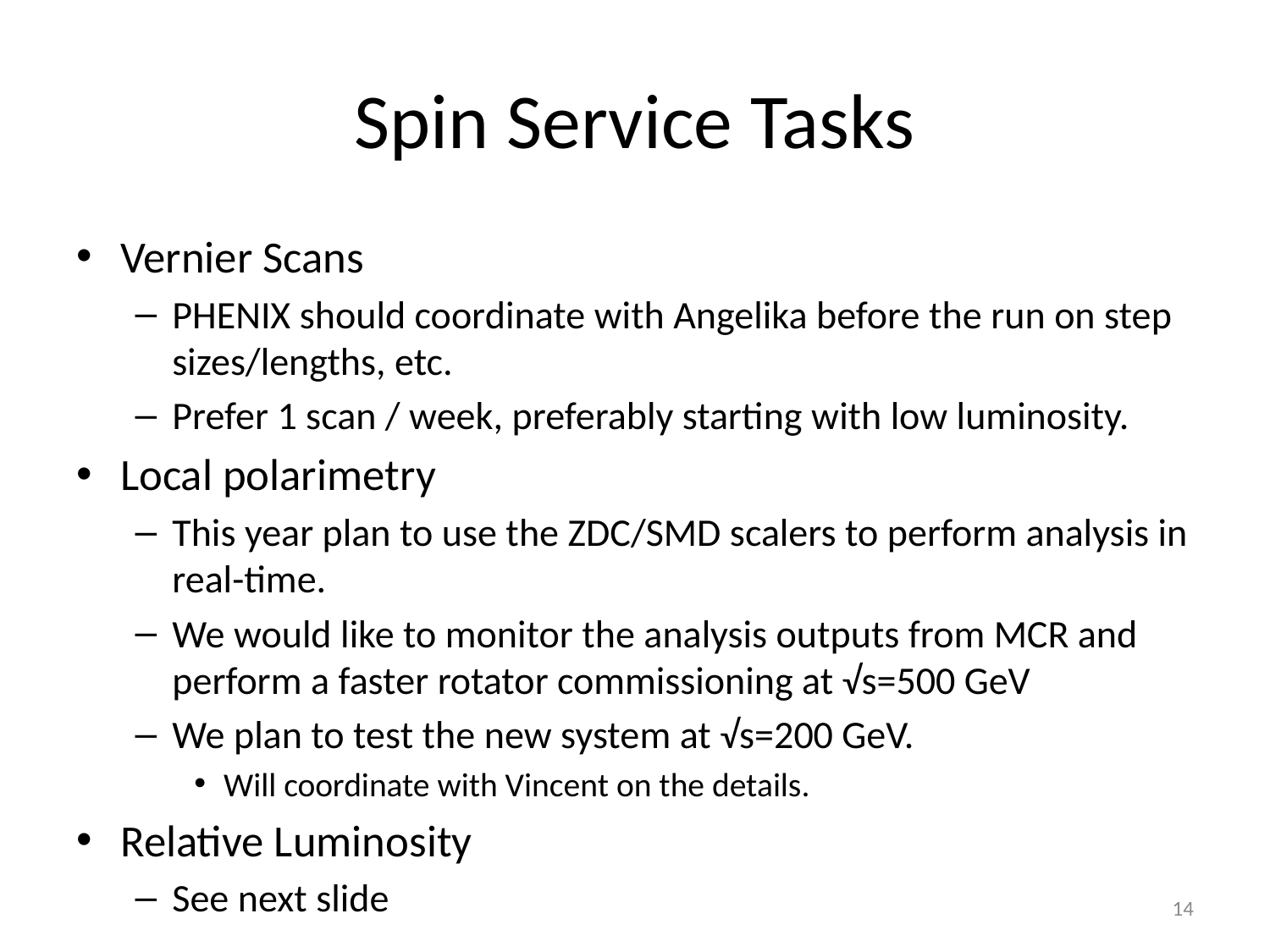

# Spin Service Tasks
Vernier Scans
PHENIX should coordinate with Angelika before the run on step sizes/lengths, etc.
Prefer 1 scan / week, preferably starting with low luminosity.
Local polarimetry
This year plan to use the ZDC/SMD scalers to perform analysis in real-time.
We would like to monitor the analysis outputs from MCR and perform a faster rotator commissioning at √s=500 GeV
We plan to test the new system at √s=200 GeV.
Will coordinate with Vincent on the details.
Relative Luminosity
See next slide
14